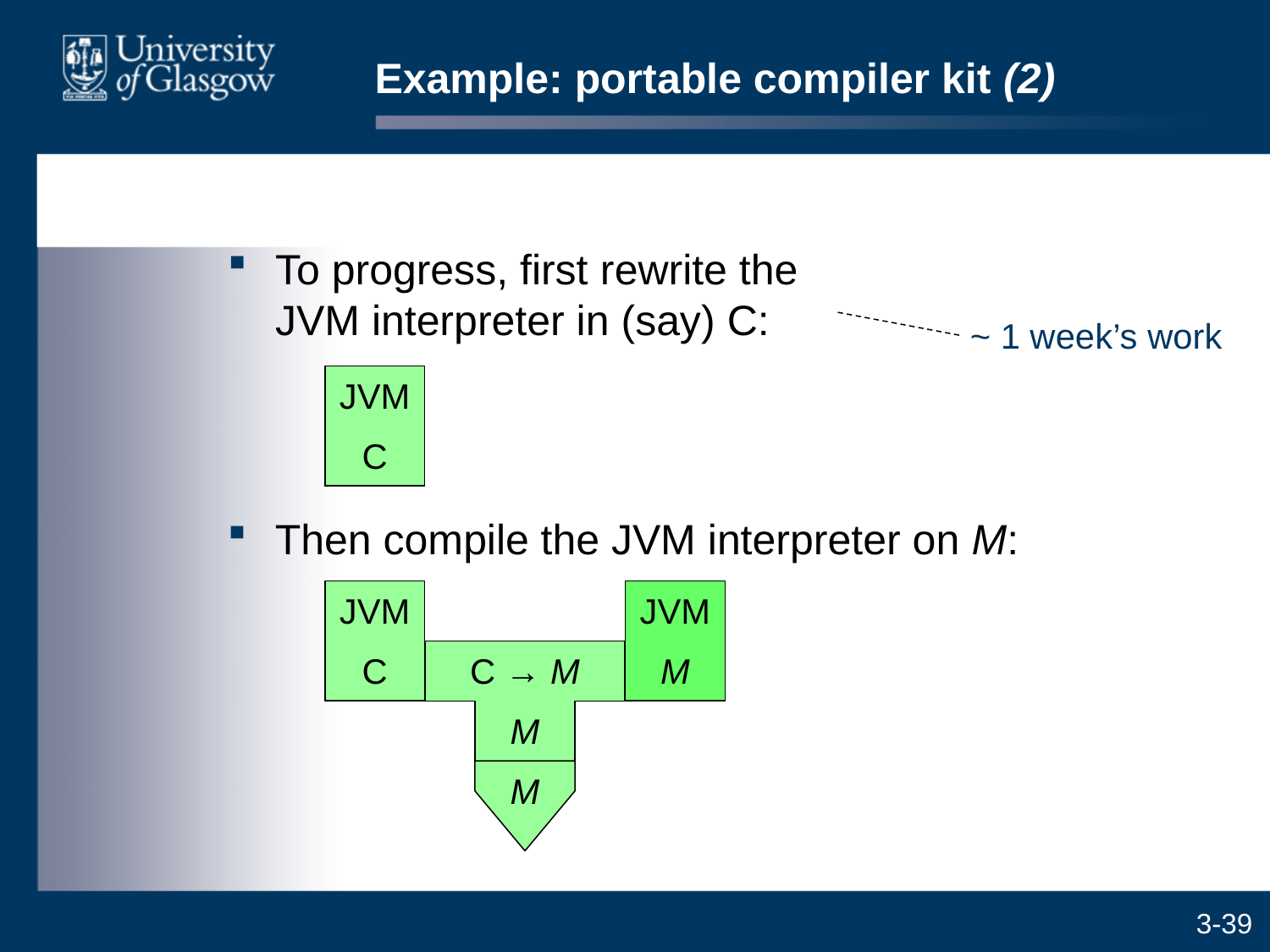

# Example: portable compiler kit (2)
To progress, first rewrite the
JVM interpreter in (say) C:
~ 1 week’s work

JVM
C
Then compile the JVM interpreter on M:

JVM
C

JVM
M

C → M
M

M